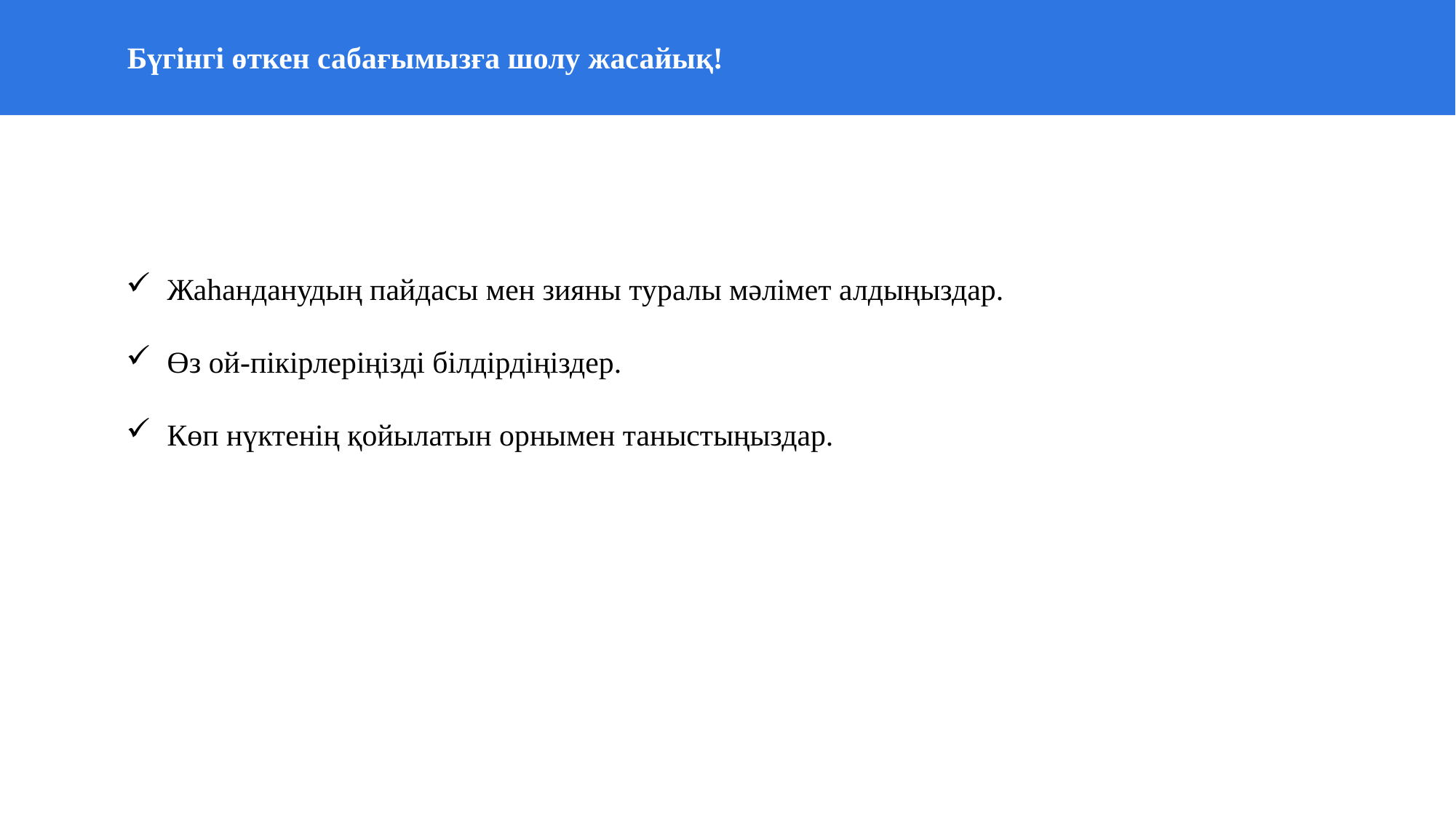

Бүгінгі өткен сабағымызға шолу жасайық!
Жаhанданудың пайдасы мен зияны туралы мәлімет алдыңыздар.

Өз ой-пікірлеріңізді білдірдіңіздер.

Көп нүктенің қойылатын орнымен таныстыңыздар.